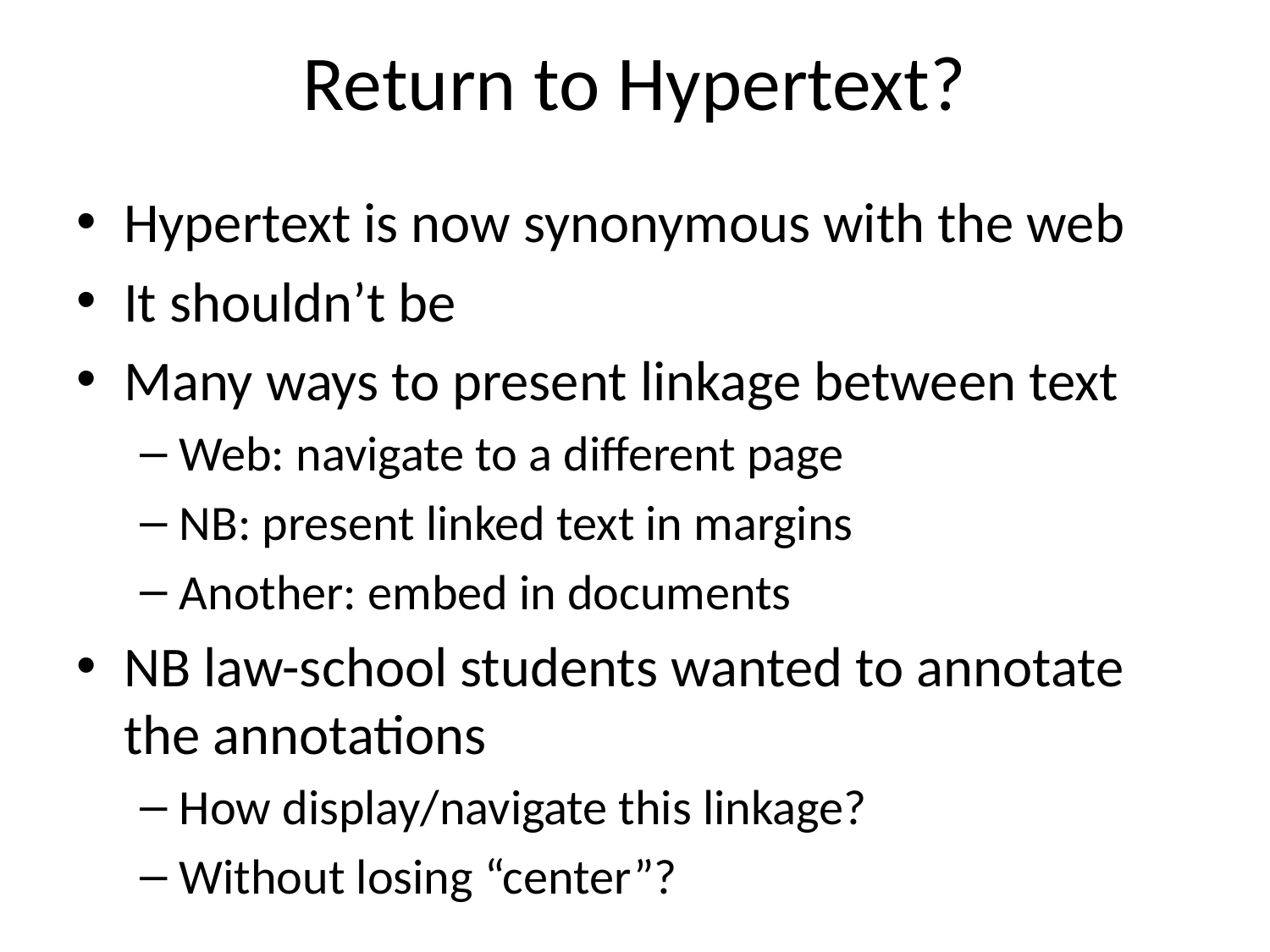

# Return to Hypertext?
Hypertext is now synonymous with the web
It shouldn’t be
Many ways to present linkage between text
Web: navigate to a different page
NB: present linked text in margins
Another: embed in documents
NB law-school students wanted to annotate the annotations
How display/navigate this linkage?
Without losing “center”?